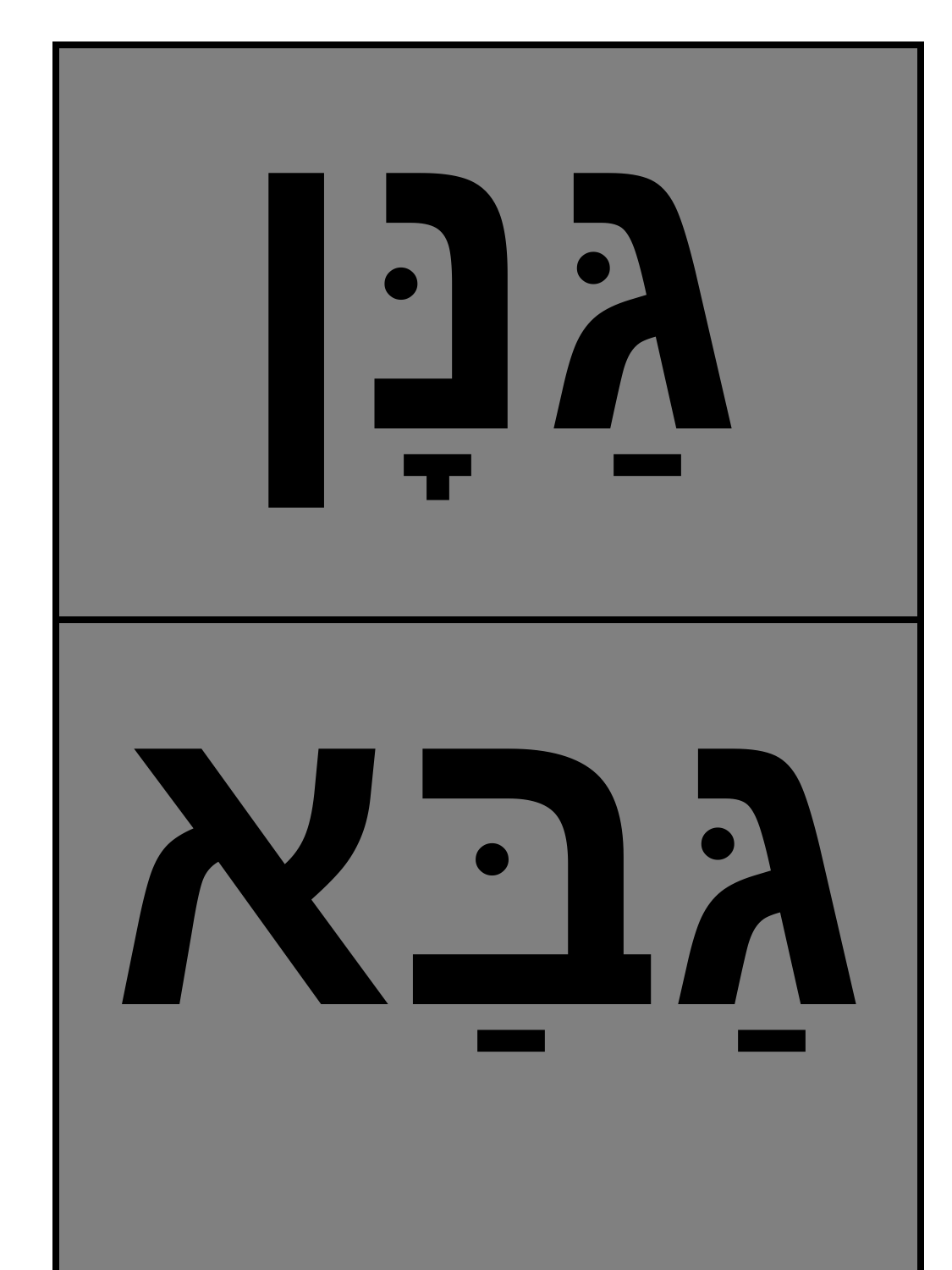

| גַּנָּן |
| --- |
| גַּבַּאי |